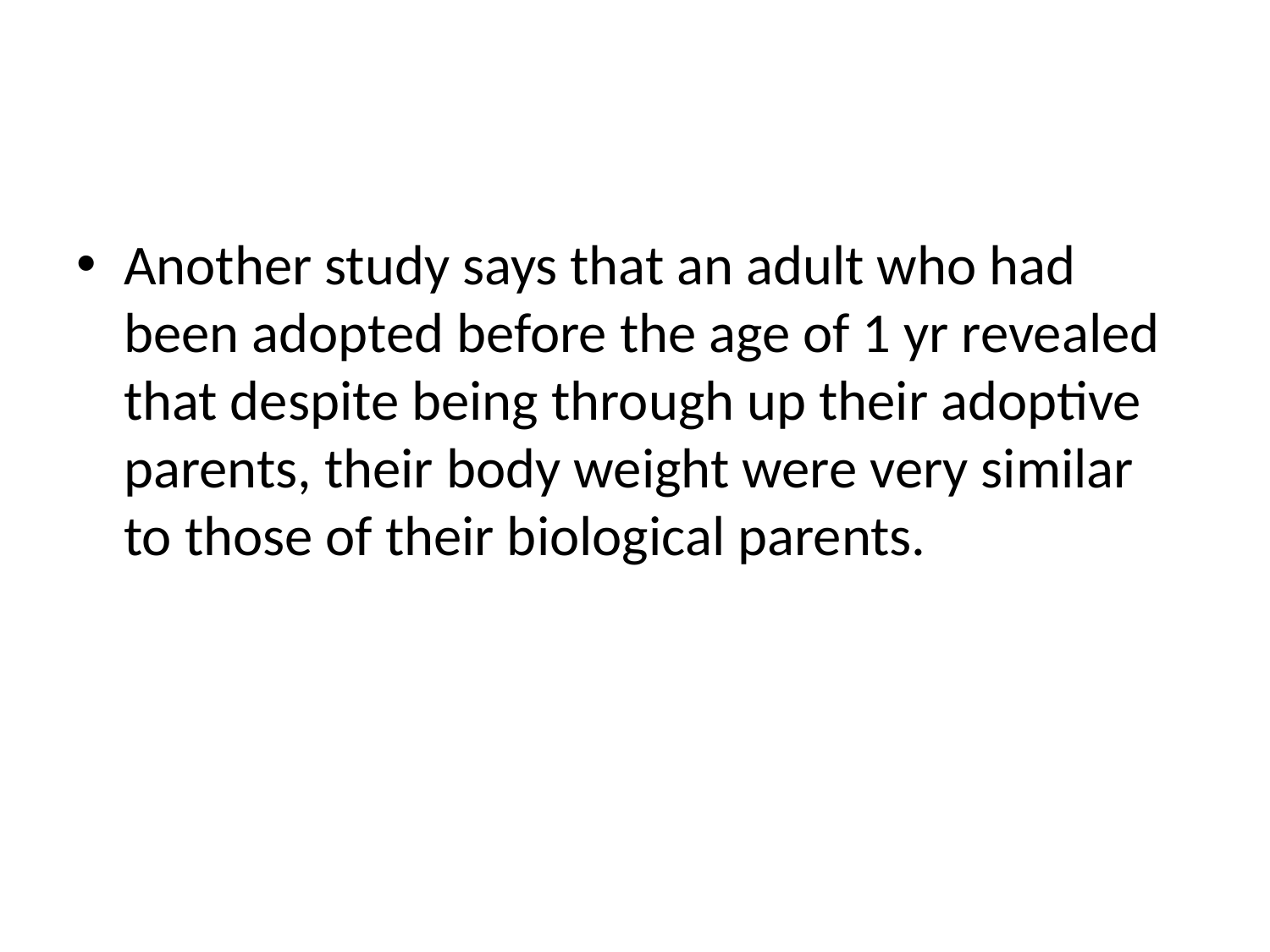

#
Another study says that an adult who had been adopted before the age of 1 yr revealed that despite being through up their adoptive parents, their body weight were very similar to those of their biological parents.